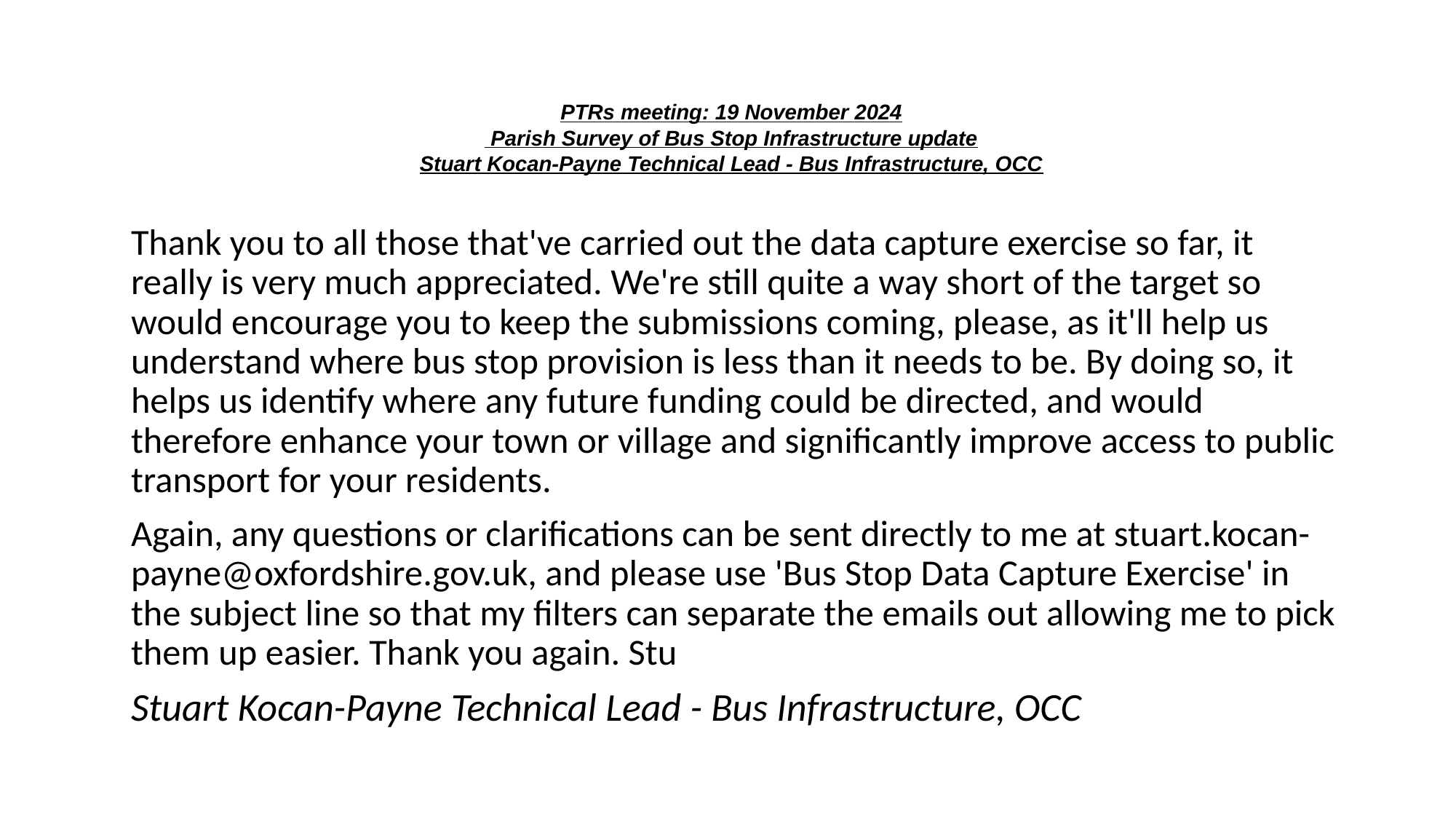

# PTRs meeting: 19 November 2024 Parish Survey of Bus Stop Infrastructure update Stuart Kocan-Payne Technical Lead - Bus Infrastructure, OCC
Thank you to all those that've carried out the data capture exercise so far, it really is very much appreciated. We're still quite a way short of the target so would encourage you to keep the submissions coming, please, as it'll help us understand where bus stop provision is less than it needs to be. By doing so, it helps us identify where any future funding could be directed, and would therefore enhance your town or village and significantly improve access to public transport for your residents.
Again, any questions or clarifications can be sent directly to me at stuart.kocan-payne@oxfordshire.gov.uk, and please use 'Bus Stop Data Capture Exercise' in the subject line so that my filters can separate the emails out allowing me to pick them up easier. Thank you again. Stu
Stuart Kocan-Payne Technical Lead - Bus Infrastructure, OCC